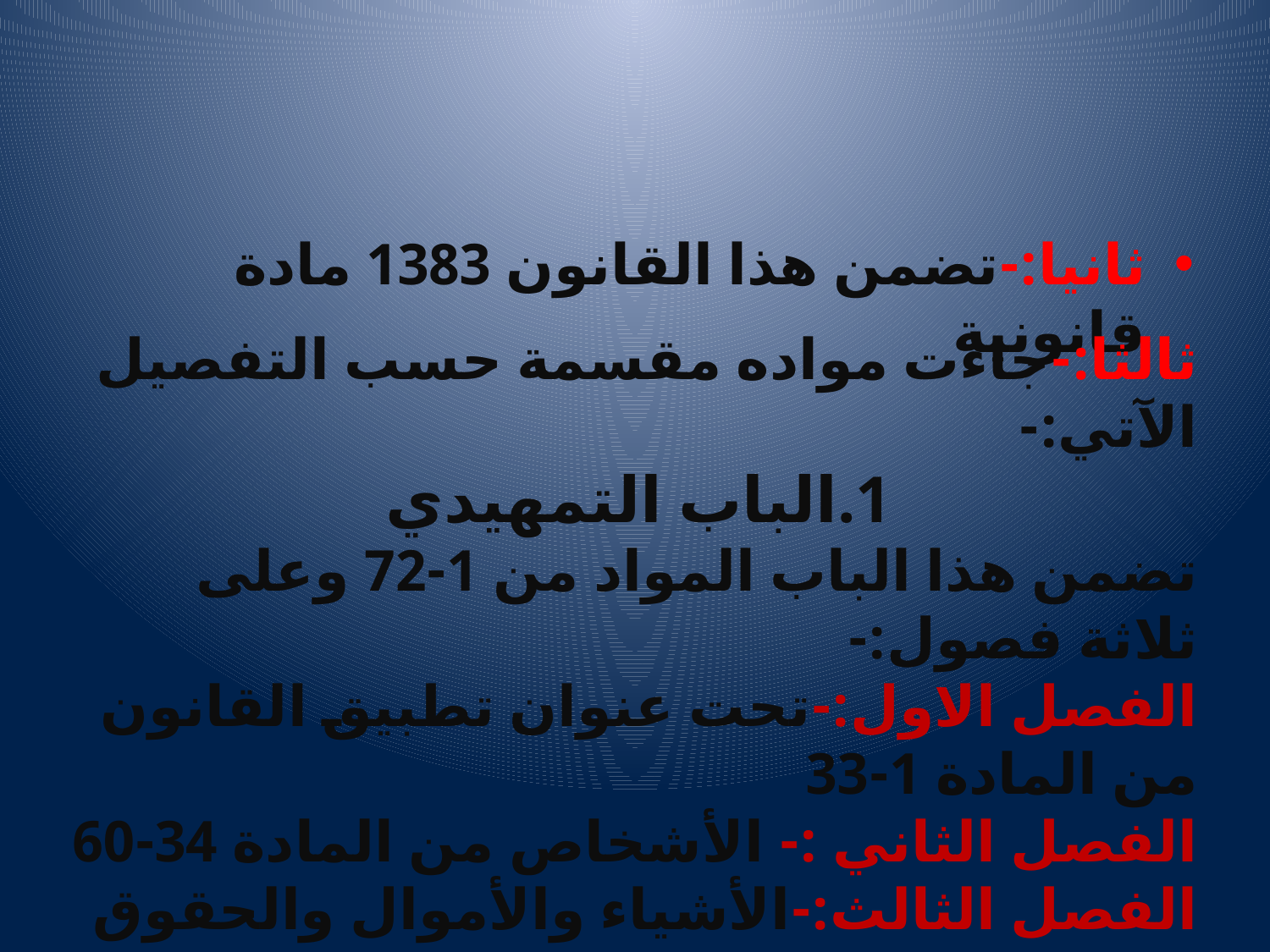

ثانيا:-تضمن هذا القانون 1383 مادة قانونية
ثالثا:-جاءت مواده مقسمة حسب التفصيل الآتي:-
1.الباب التمهيدي
تضمن هذا الباب المواد من 1-72 وعلى ثلاثة فصول:-
الفصل الاول:-تحت عنوان تطبيق القانون من المادة 1-33
الفصل الثاني :- الأشخاص من المادة 34-60
الفصل الثالث:-الأشياء والأموال والحقوق من المادة 61-72